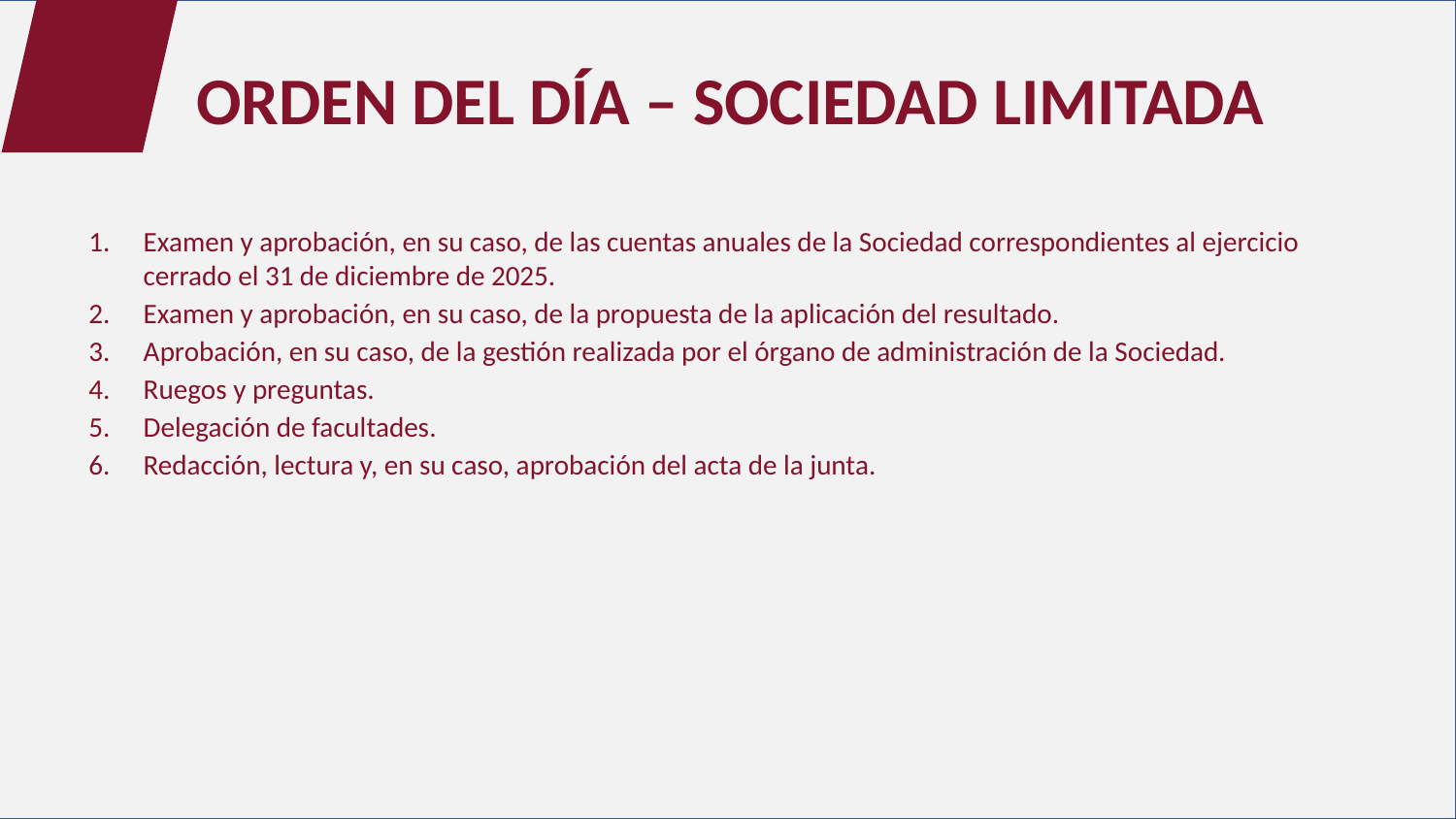

ORDEN DEL DÍA – SOCIEDAD LIMITADA
Examen y aprobación, en su caso, de las cuentas anuales de la Sociedad correspondientes al ejercicio cerrado el 31 de diciembre de 2025.
Examen y aprobación, en su caso, de la propuesta de la aplicación del resultado.
Aprobación, en su caso, de la gestión realizada por el órgano de administración de la Sociedad.
Ruegos y preguntas.
Delegación de facultades.
Redacción, lectura y, en su caso, aprobación del acta de la junta.